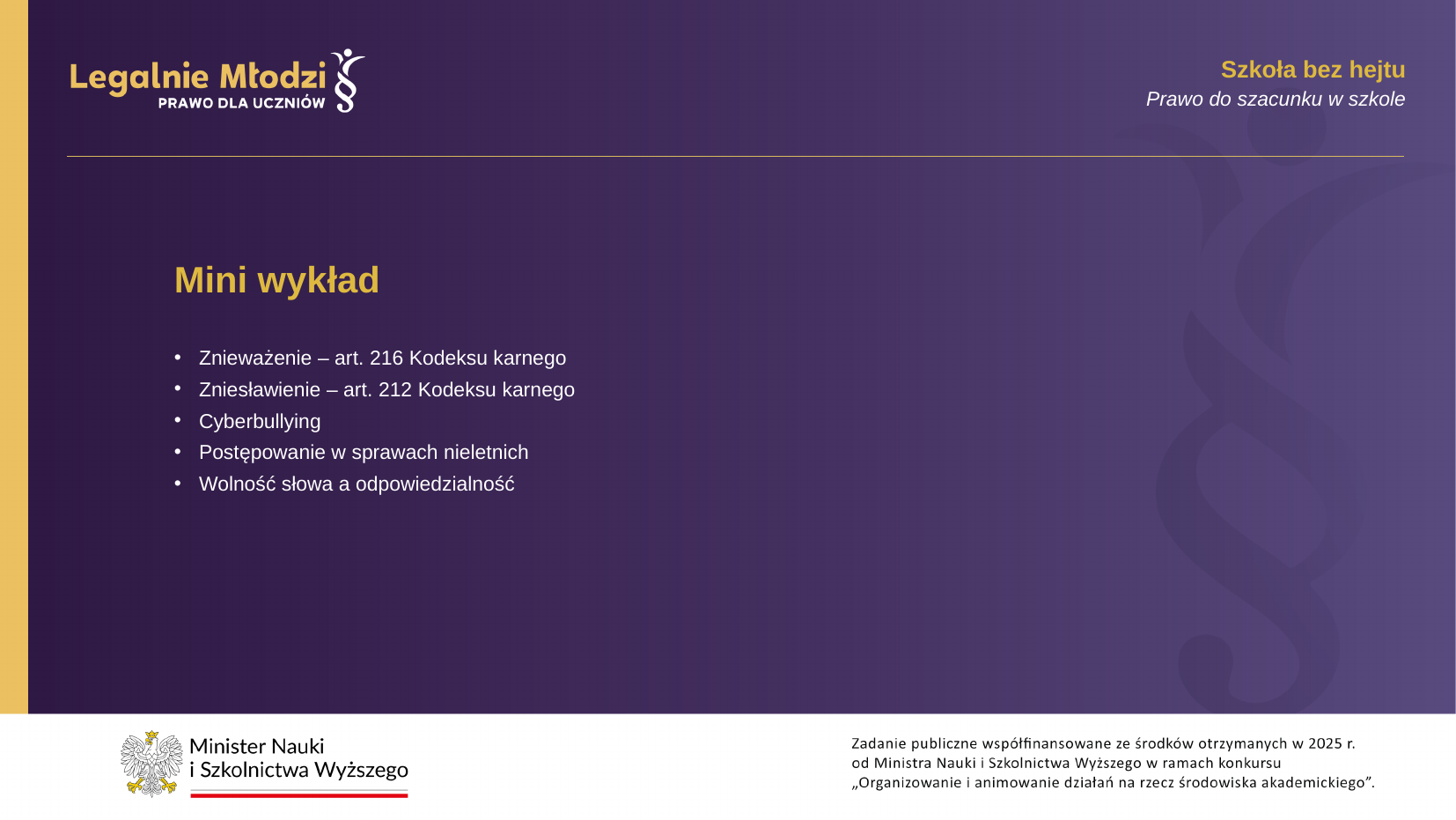

Szkoła bez hejtu
Prawo do szacunku w szkole

Mini wykład

Znieważenie – art. 216 Kodeksu karnego
Zniesławienie – art. 212 Kodeksu karnego
Cyberbullying
Postępowanie w sprawach nieletnich
Wolność słowa a odpowiedzialność